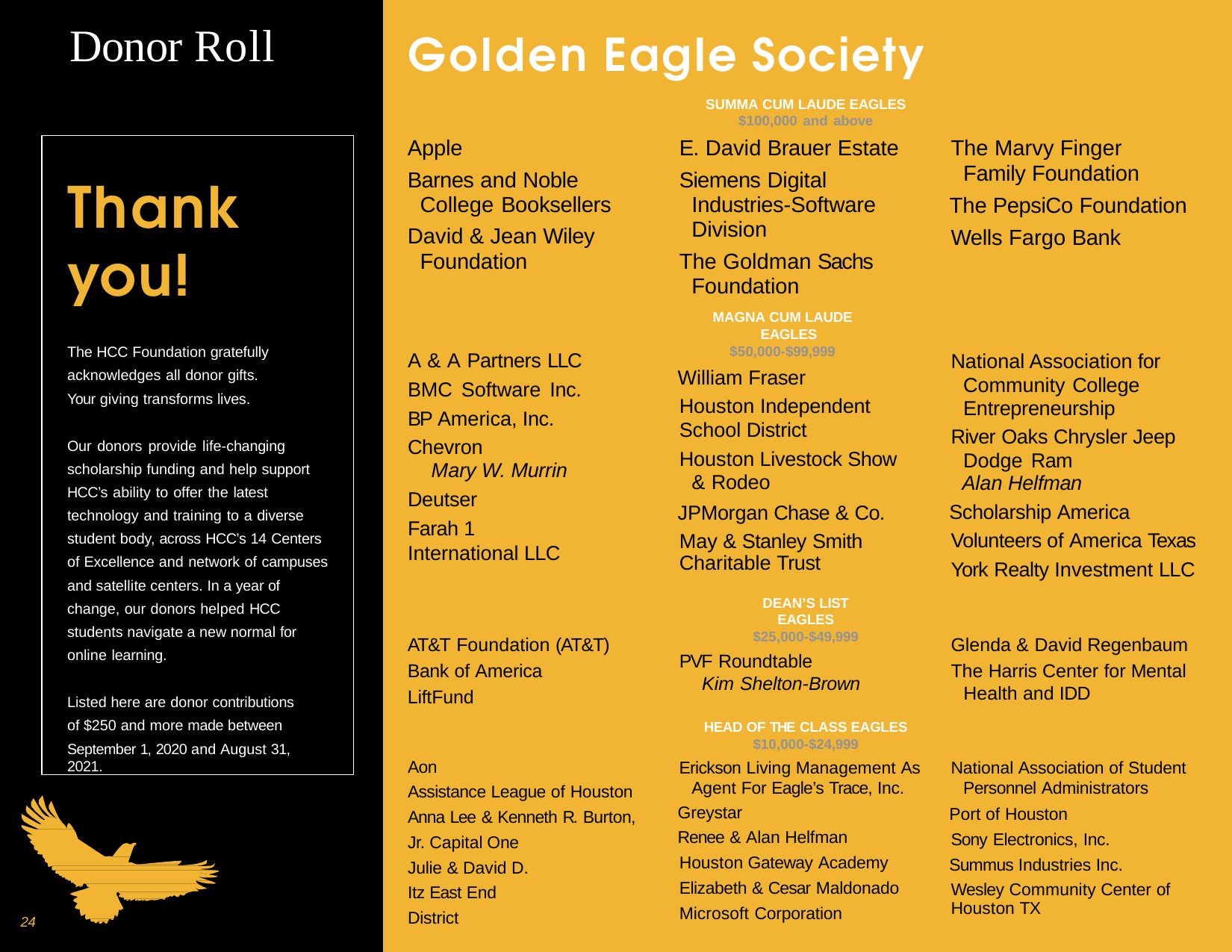

# Donor Roll
Golden Eagle Society
SUMMA CUM LAUDE EAGLES
$100,000 and above
E. David Brauer Estate
Siemens Digital Industries-Software Division
The Goldman Sachs Foundation
MAGNA CUM LAUDE EAGLES
$50,000-$99,999
William Fraser Houston Independent
School District
Houston Livestock Show & Rodeo
JPMorgan Chase & Co. May & Stanley Smith
Charitable Trust
Apple
Barnes and Noble College Booksellers
David & Jean Wiley Foundation
The Marvy Finger Family Foundation
The PepsiCo Foundation Wells Fargo Bank
Thank you!
The HCC Foundation gratefully acknowledges all donor gifts. Your giving transforms lives.

Our donors provide life-changing scholarship funding and help support HCC’s ability to offer the latest technology and training to a diverse student body, across HCC’s 14 Centers of Excellence and network of campuses and satellite centers. In a year of change, our donors helped HCC students navigate a new normal for online learning.

Listed here are donor contributions of $250 and more made between
September 1, 2020 and August 31, 2021.
A & A Partners LLC BMC Software Inc. BP America, Inc.
Chevron
Mary W. Murrin
Deutser
Farah 1 International LLC
National Association for Community College Entrepreneurship
River Oaks Chrysler Jeep Dodge Ram
Alan Helfman
Scholarship America Volunteers of America Texas York Realty Investment LLC
DEAN’S LIST EAGLES
$25,000-$49,999
PVF Roundtable
Kim Shelton-Brown
AT&T Foundation (AT&T) Bank of America LiftFund
Glenda & David Regenbaum The Harris Center for Mental
Health and IDD
HEAD OF THE CLASS EAGLES
$10,000-$24,999
Erickson Living Management As Agent For Eagle’s Trace, Inc.
Greystar
Renee & Alan Helfman Houston Gateway Academy Elizabeth & Cesar Maldonado Microsoft Corporation
Aon
Assistance League of Houston Anna Lee & Kenneth R. Burton, Jr. Capital One
Julie & David D. Itz East End District
National Association of Student Personnel Administrators
Port of Houston Sony Electronics, Inc.
Summus Industries Inc. Wesley Community Center of
Houston TX

24